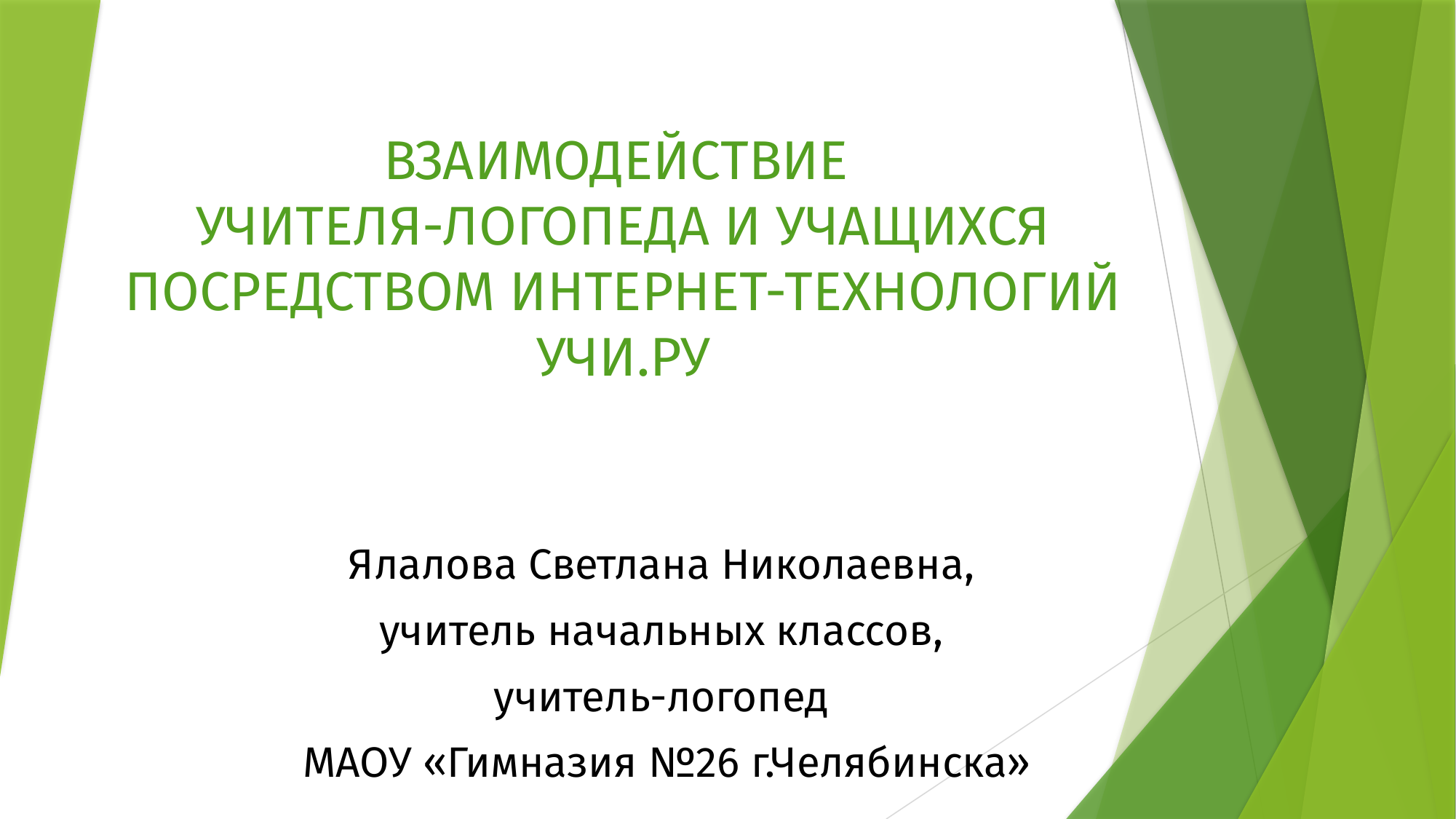

# ВЗАИМОДЕЙСТВИЕ УЧИТЕЛЯ-ЛОГОПЕДА И УЧАЩИХСЯ ПОСРЕДСТВОМ ИНТЕРНЕТ-ТЕХНОЛОГИЙ УЧИ.РУ
Ялалова Светлана Николаевна,
учитель начальных классов,
учитель-логопед
МАОУ «Гимназия №26 г.Челябинска»